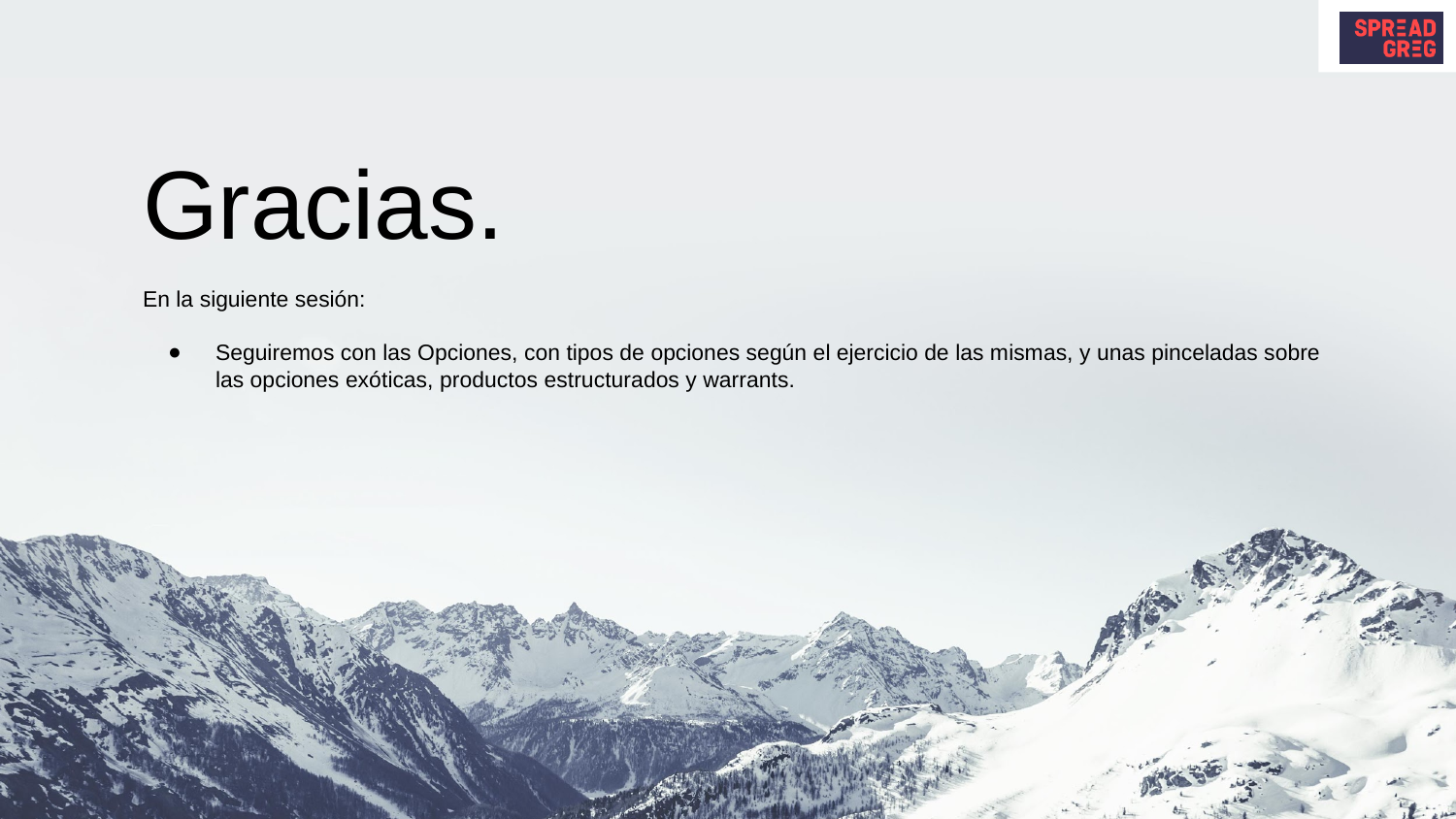

# Gracias.

En la siguiente sesión:

Seguiremos con las Opciones, con tipos de opciones según el ejercicio de las mismas, y unas pinceladas sobre las opciones exóticas, productos estructurados y warrants.